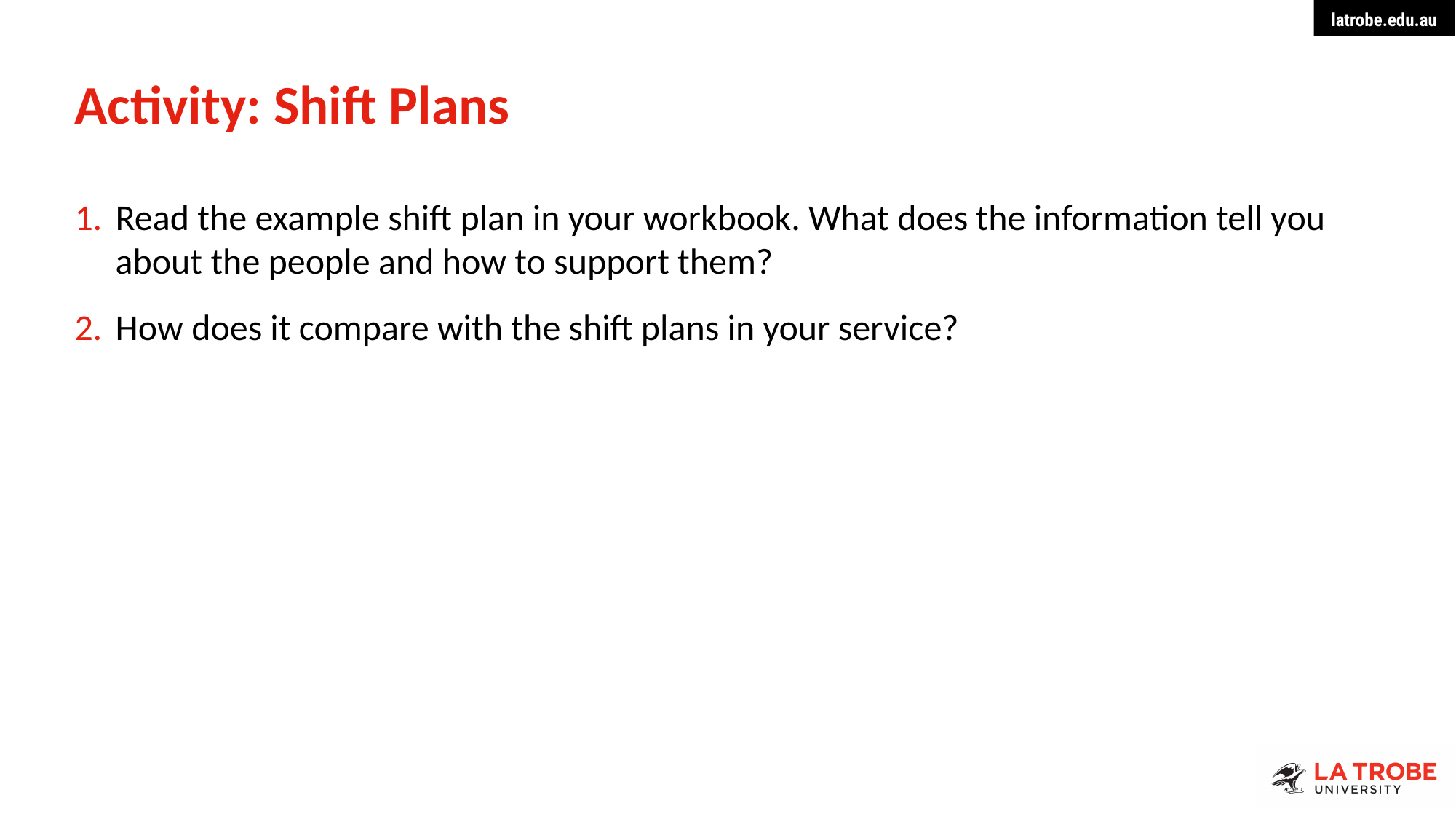

# Activity: Shift Plans
Read the example shift plan in your workbook. What does the information tell you about the people and how to support them?
How does it compare with the shift plans in your service?